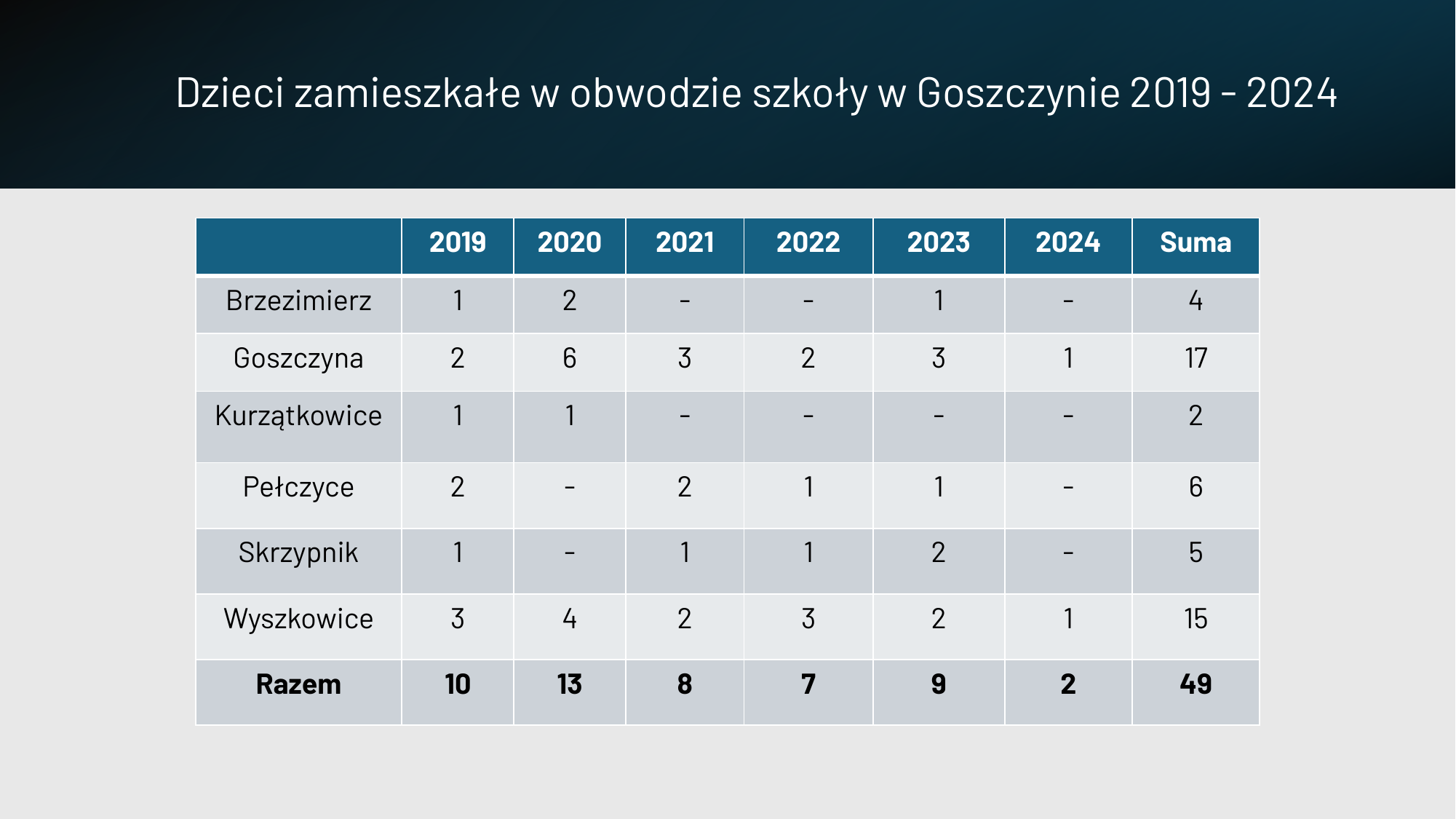

Dzieci zamieszkałe w obwodzie szkoły w Goszczynie 2019 - 2024
#

|  | 2019 | 2020 | 2021 | 2022 | 2023 | 2024 | Suma |
| --- | --- | --- | --- | --- | --- | --- | --- |
| Brzezimierz | 1 | 2 | - | - | 1 | - | 4 |
| Goszczyna | 2 | 6 | 3 | 2 | 3 | 1 | 17 |
| Kurzątkowice | 1 | 1 | - | - | - | - | 2 |
| Pełczyce | 2 | - | 2 | 1 | 1 | - | 6 |
| Skrzypnik | 1 | - | 1 | 1 | 2 | - | 5 |
| Wyszkowice | 3 | 4 | 2 | 3 | 2 | 1 | 15 |
| Razem | 10 | 13 | 8 | 7 | 9 | 2 | 49 |